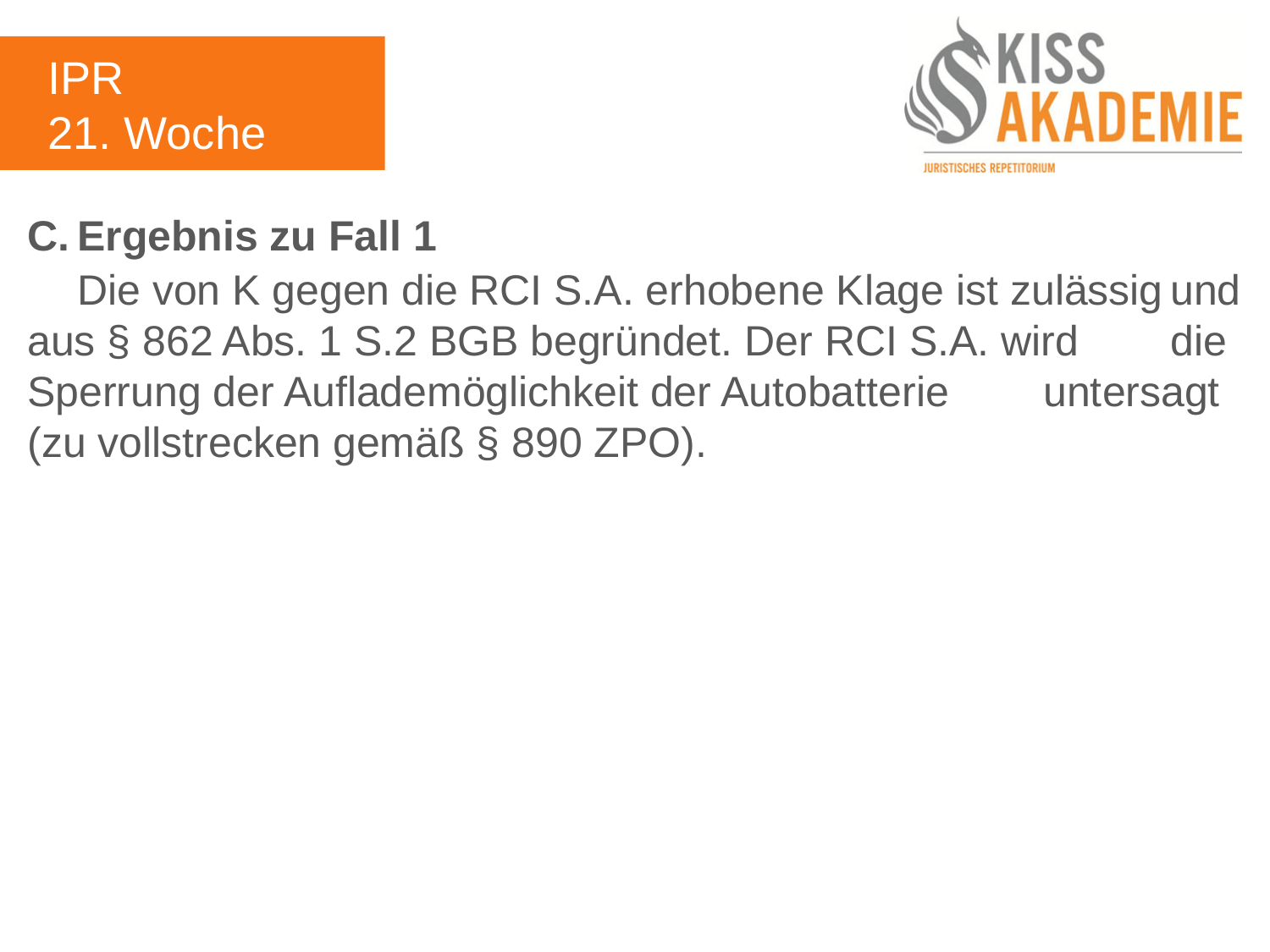

IPR
21. Woche
C.	Ergebnis zu Fall 1
	Die von K gegen die RCI S.A. erhobene Klage ist zulässig	und aus § 862 Abs. 1 S.2 BGB begründet. Der RCI S.A. wird 	die Sperrung der Auflademöglichkeit der Autobatterie 	untersagt (zu vollstrecken gemäß § 890 ZPO).